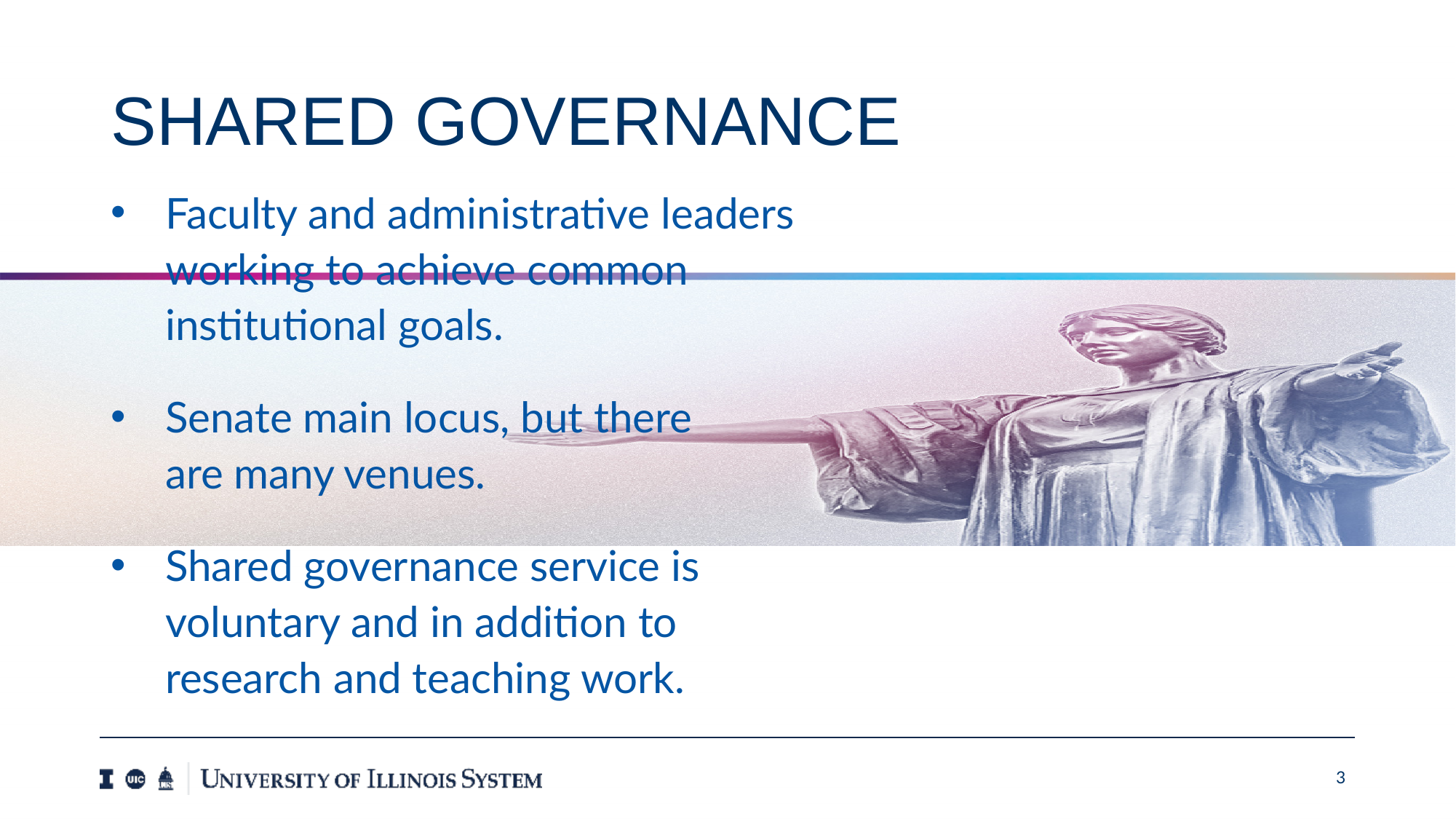

# Shared governance
Faculty and administrative leaders working to achieve common institutional goals.
Senate main locus, but there
are many venues.
Shared governance service is
voluntary and in addition to
research and teaching work.

3